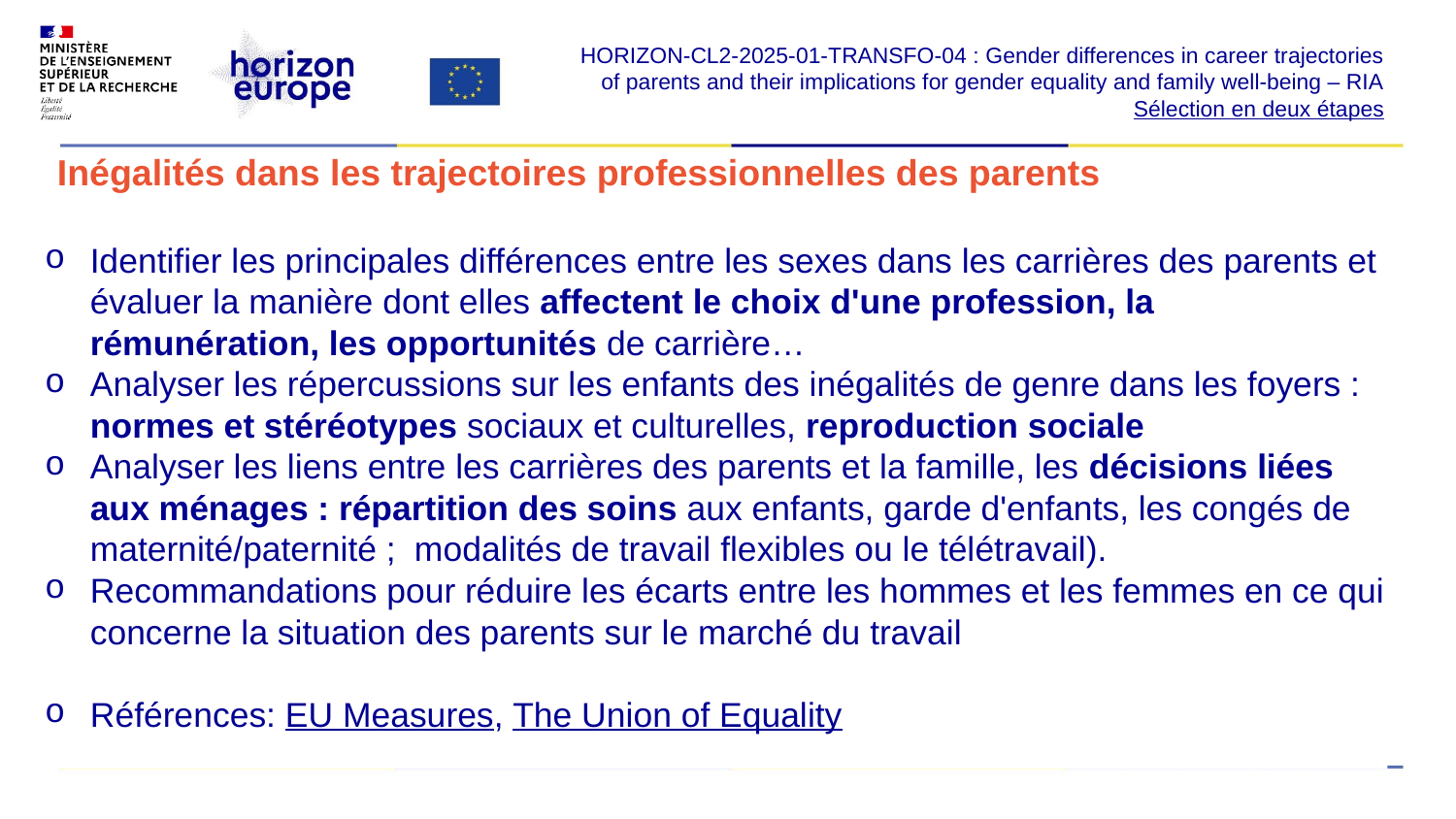

HORIZON-CL2-2025-01-TRANSFO-04 : Gender differences in career trajectories of parents and their implications for gender equality and family well-being – RIA
Sélection en deux étapes
​
# Inégalités dans les trajectoires professionnelles des parents
Identifier les principales différences entre les sexes dans les carrières des parents et évaluer la manière dont elles affectent le choix d'une profession, la rémunération, les opportunités de carrière…
Analyser les répercussions sur les enfants des inégalités de genre dans les foyers : normes et stéréotypes sociaux et culturelles, reproduction sociale
Analyser les liens entre les carrières des parents et la famille, les décisions liées aux ménages : répartition des soins aux enfants, garde d'enfants, les congés de maternité/paternité ;  modalités de travail flexibles ou le télétravail).
Recommandations pour réduire les écarts entre les hommes et les femmes en ce qui concerne la situation des parents sur le marché du travail

Références: EU Measures, The Union of Equality